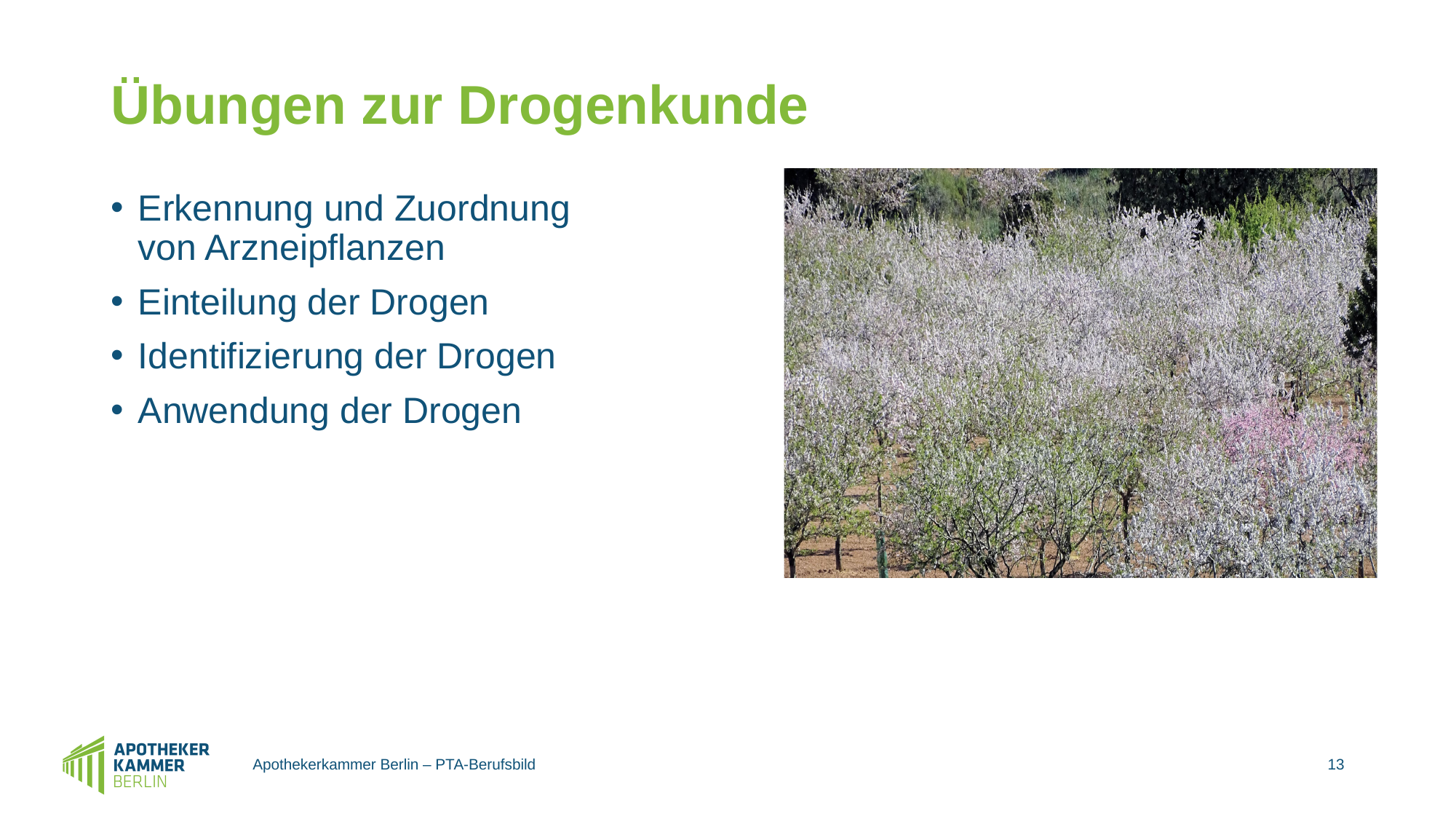

# Übungen zur Drogenkunde

Erkennung und Zuordnung von Arzneipflanzen
Einteilung der Drogen
Identifizierung der Drogen
Anwendung der Drogen
Apothekerkammer Berlin – PTA-Berufsbild
13